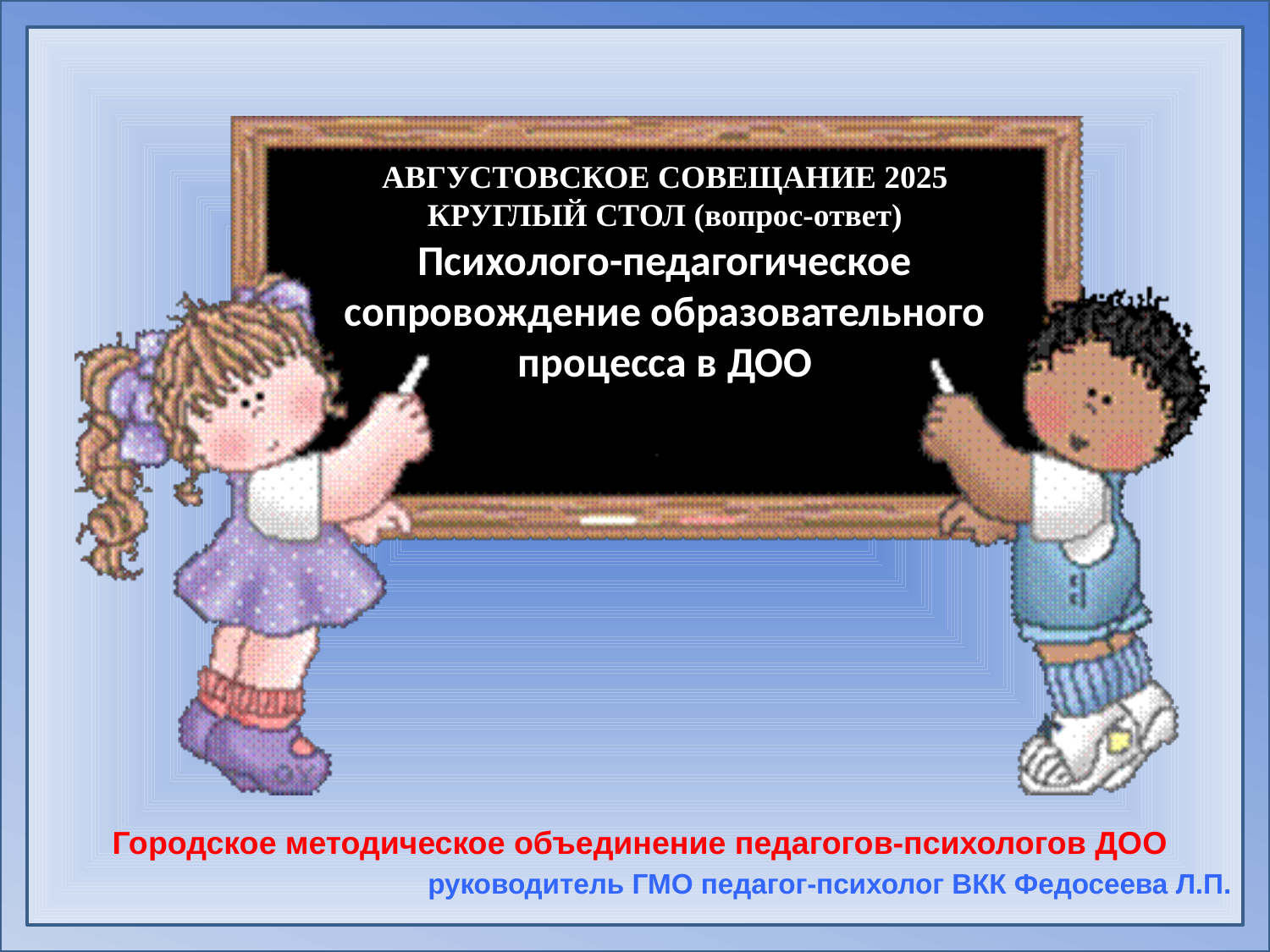

# АВГУСТОВСКОЕ СОВЕЩАНИЕ 2025 КРУГЛЫЙ СТОЛ (вопрос-ответ) Психолого-педагогическое сопровождение образовательного процесса в ДОО
Городское методическое объединение педагогов-психологов ДОО
руководитель ГМО педагог-психолог ВКК Федосеева Л.П.